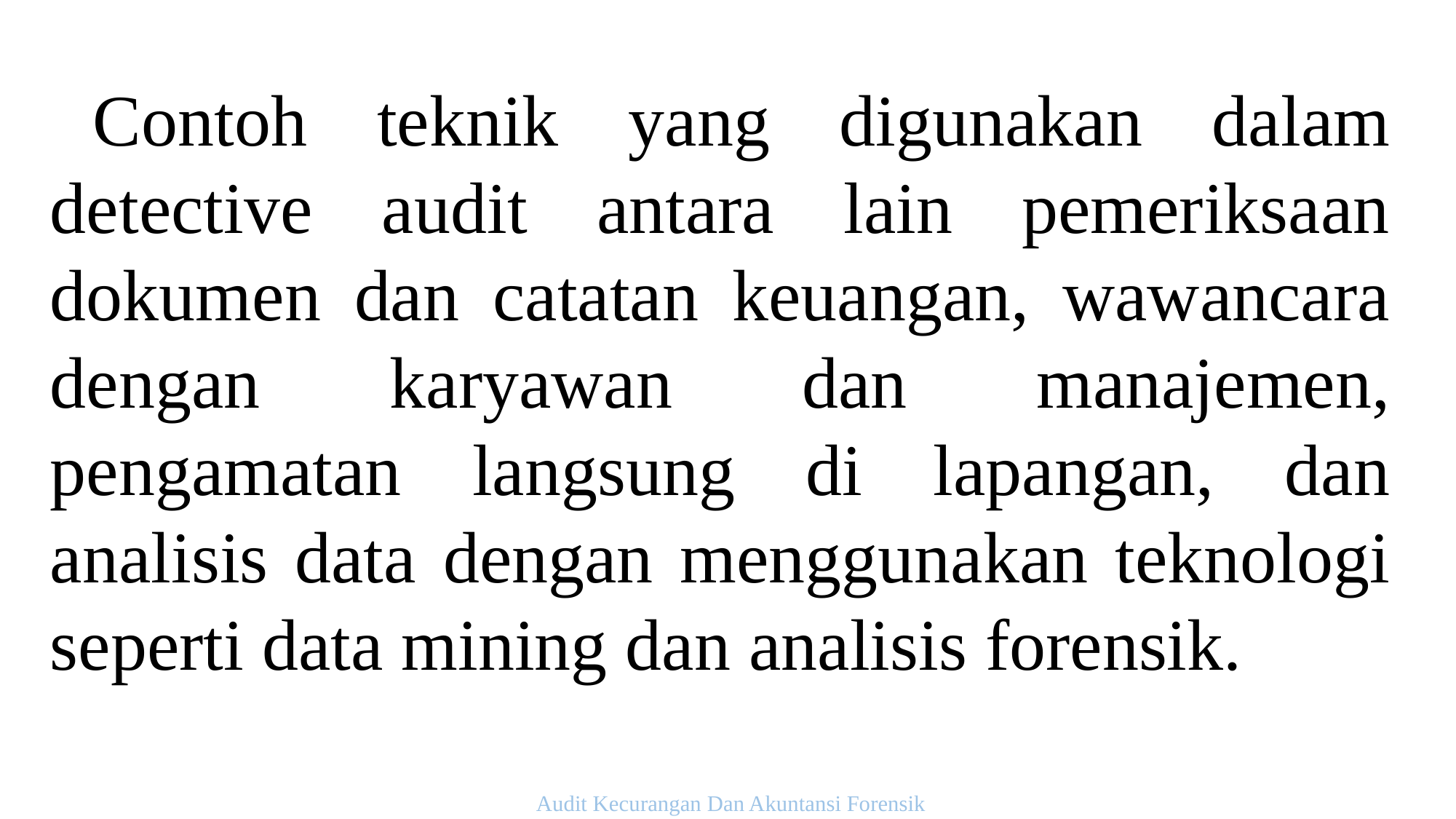

Contoh teknik yang digunakan dalam detective audit antara lain pemeriksaan dokumen dan catatan keuangan, wawancara dengan karyawan dan manajemen, pengamatan langsung di lapangan, dan analisis data dengan menggunakan teknologi seperti data mining dan analisis forensik.
Audit Kecurangan Dan Akuntansi Forensik